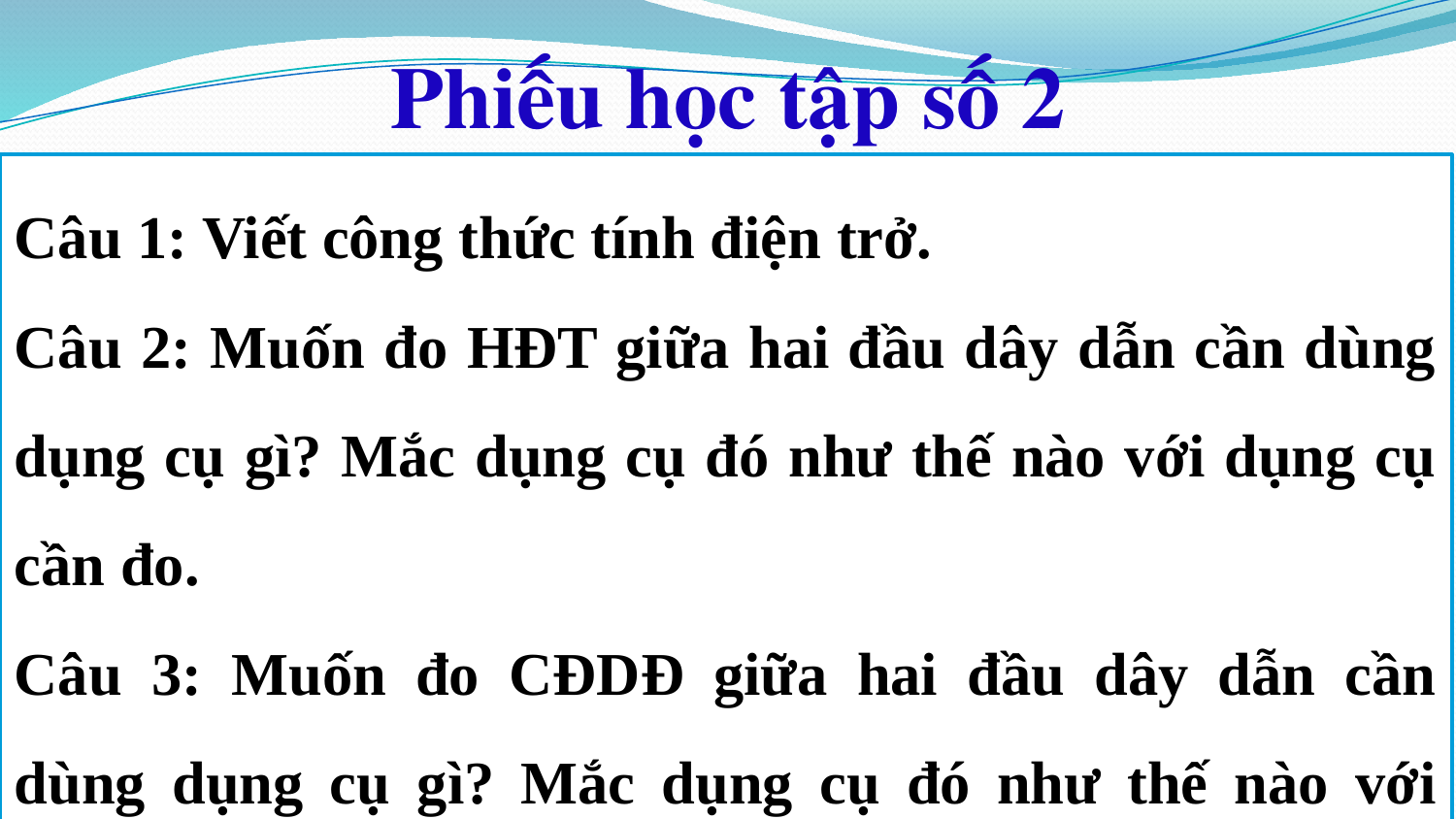

# Phiếu học tập số 2
Câu 1: Viết công thức tính điện trở.
Câu 2: Muốn đo HĐT giữa hai đầu dây dẫn cần dùng dụng cụ gì? Mắc dụng cụ đó như thế nào với dụng cụ cần đo.
Câu 3: Muốn đo CĐDĐ giữa hai đầu dây dẫn cần dùng dụng cụ gì? Mắc dụng cụ đó như thế nào với dụng cụ cần đo.